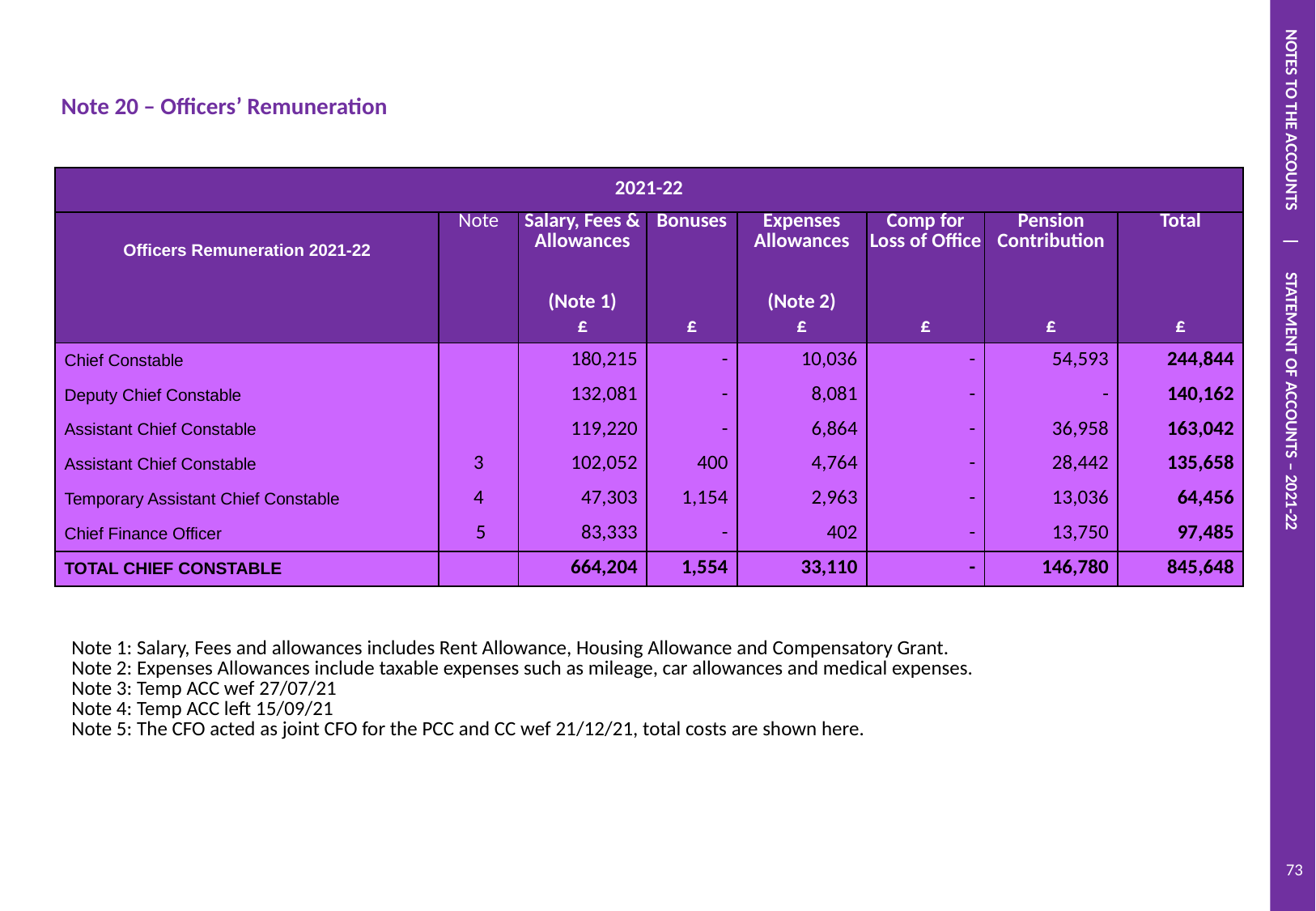

NOTES TO THE ACCOUNTS       |       STATEMENT OF ACCOUNTS – 2021-22
|  |  |  |
| --- | --- | --- |
| Note 20 – Officers’ Remuneration |  |  |
| 2021-22 |  |  |  |  |  |  |  |
| --- | --- | --- | --- | --- | --- | --- | --- |
| Officers Remuneration 2021-22 | Note | Salary, Fees & Allowances | Bonuses | Expenses Allowances | Comp for Loss of Office | Pension Contribution | Total |
|  |  | (Note 1) |  | (Note 2) |  |  |  |
|  |  | £ | £ | £ | £ | £ | £ |
| Chief Constable |  | 180,215 | - | 10,036 | - | 54,593 | 244,844 |
| Deputy Chief Constable |  | 132,081 | - | 8,081 | - | - | 140,162 |
| Assistant Chief Constable |  | 119,220 | - | 6,864 | - | 36,958 | 163,042 |
| Assistant Chief Constable | 3 | 102,052 | 400 | 4,764 | - | 28,442 | 135,658 |
| Temporary Assistant Chief Constable | 4 | 47,303 | 1,154 | 2,963 | - | 13,036 | 64,456 |
| Chief Finance Officer | 5 | 83,333 | - | 402 | - | 13,750 | 97,485 |
| TOTAL CHIEF CONSTABLE |  | 664,204 | 1,554 | 33,110 | - | 146,780 | 845,648 |
| Note 1: Salary, Fees and allowances includes Rent Allowance, Housing Allowance and Compensatory Grant. |
| --- |
| Note 2: Expenses Allowances include taxable expenses such as mileage, car allowances and medical expenses. Note 3: Temp ACC wef 27/07/21 Note 4: Temp ACC left 15/09/21 Note 5: The CFO acted as joint CFO for the PCC and CC wef 21/12/21, total costs are shown here. |
73